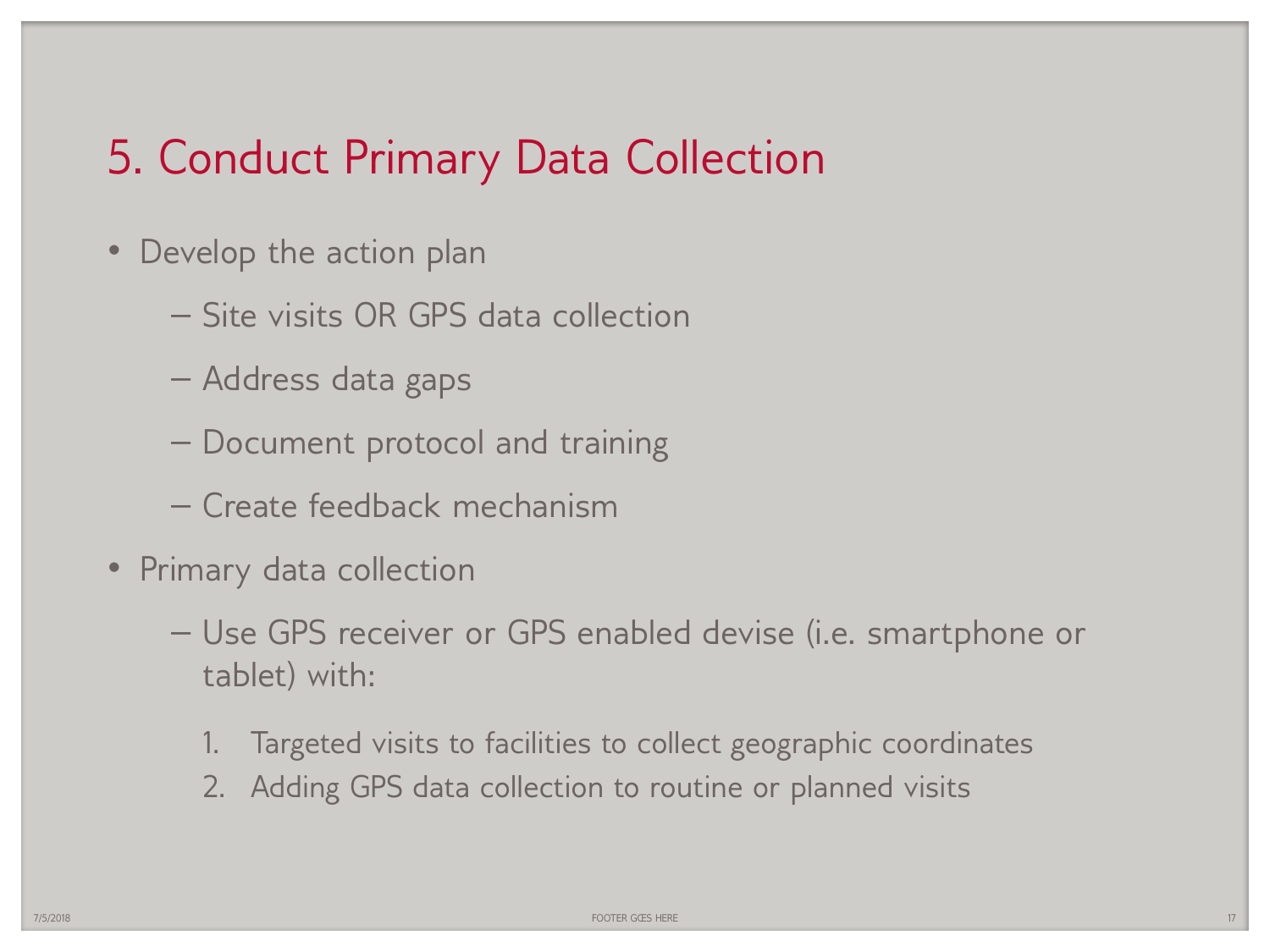

# 5. Conduct Primary Data Collection
Develop the action plan
Site visits OR GPS data collection
Address data gaps
Document protocol and training
Create feedback mechanism
Primary data collection
Use GPS receiver or GPS enabled devise (i.e. smartphone or tablet) with:
Targeted visits to facilities to collect geographic coordinates
Adding GPS data collection to routine or planned visits

7/5/2018
FOOTER GOES HERE
17